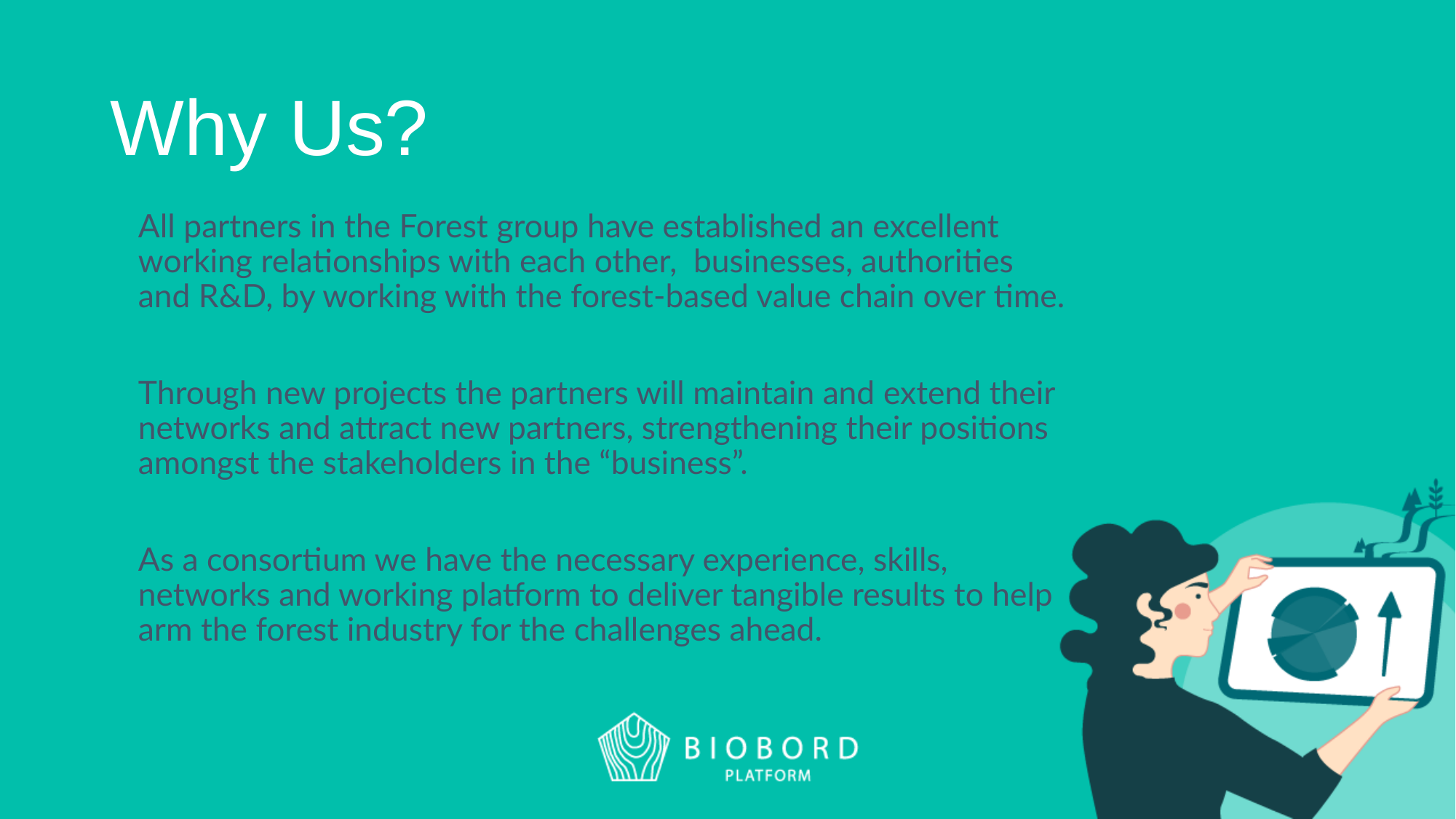

# Why Us?
All partners in the Forest group have established an excellent working relationships with each other,  businesses, authorities and R&D, by working with the forest-based value chain over time.

Through new projects the partners will maintain and extend their networks and attract new partners, strengthening their positions amongst the stakeholders in the “business”.

As a consortium we have the necessary experience, skills, networks and working platform to deliver tangible results to help arm the forest industry for the challenges ahead.